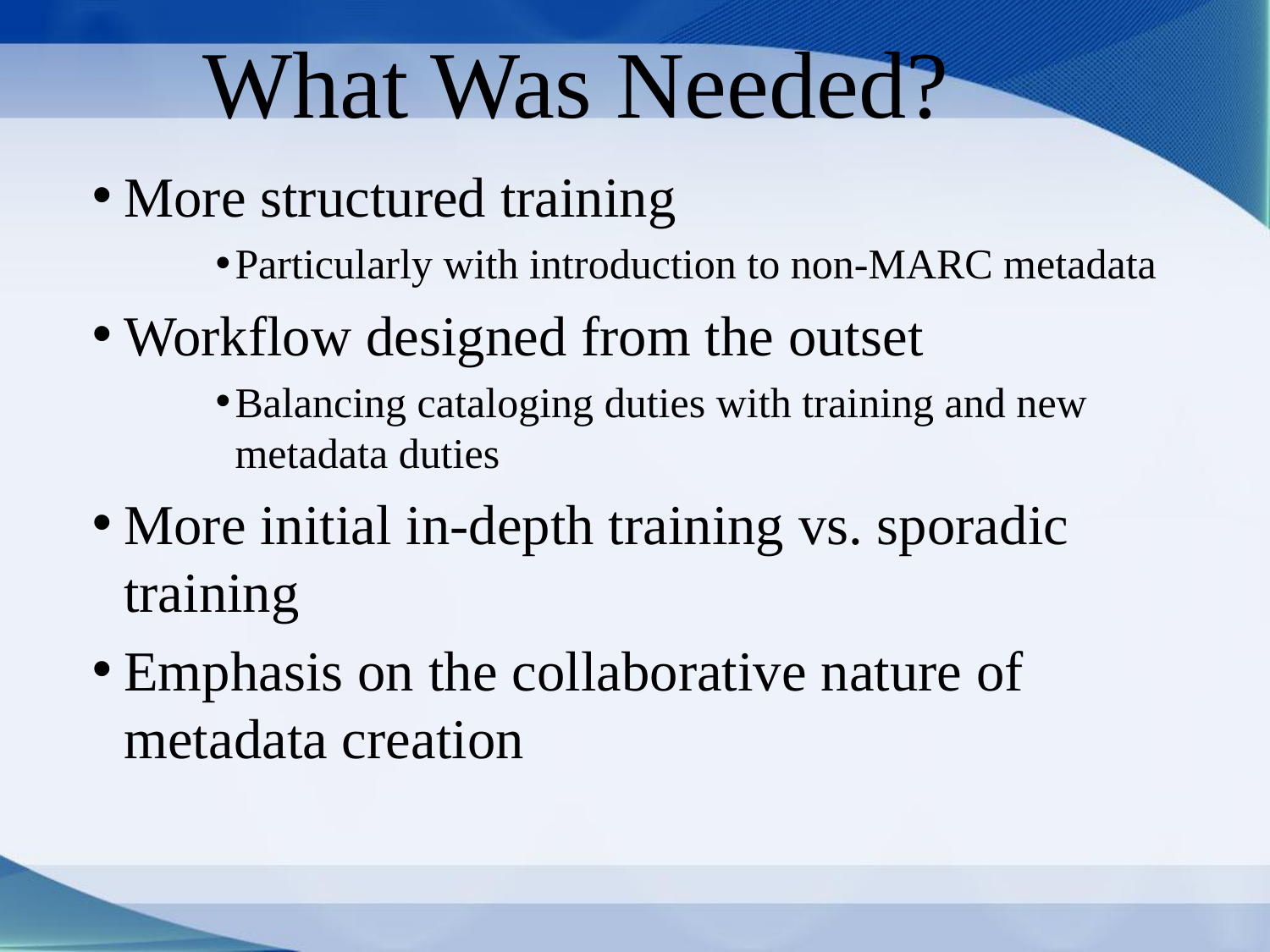

# What Was Needed?
More structured training
Particularly with introduction to non-MARC metadata
Workflow designed from the outset
Balancing cataloging duties with training and new metadata duties
More initial in-depth training vs. sporadic training
Emphasis on the collaborative nature of metadata creation